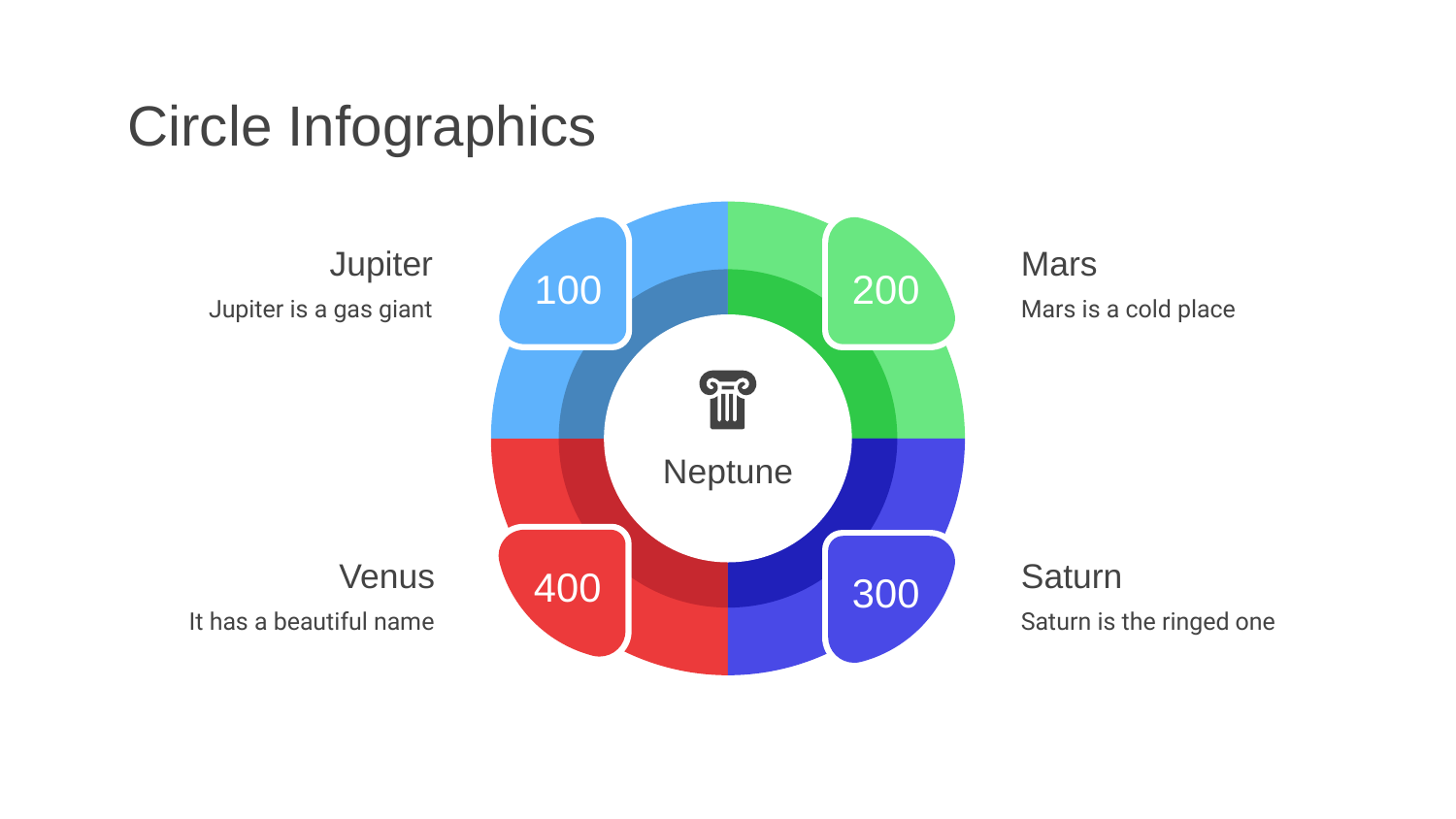

# Circle Infographics

100
Jupiter
Jupiter is a gas giant

200
Mars
Mars is a cold place

Neptune

400
Venus
It has a beautiful name

300
Saturn
Saturn is the ringed one